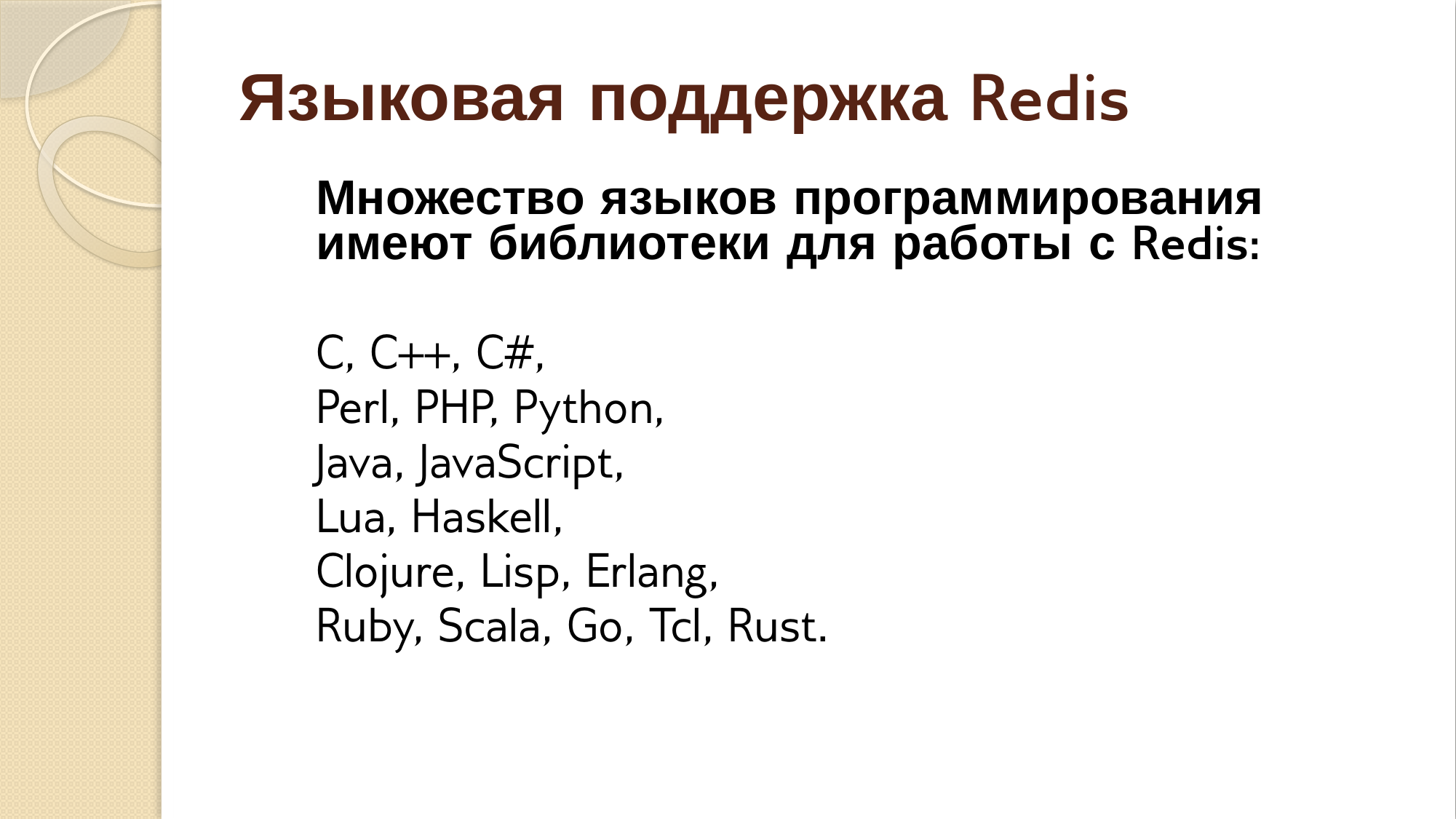

# Языковая поддержка Redis
Множество языков программирования имеют библиотеки для работы с Redis:

C, C++, C#,
Perl, PHP, Python,
Java, JavaScript,
Lua, Haskell,
Clojure, Lisp, Erlang,
Ruby, Scala, Go, Tcl, Rust.